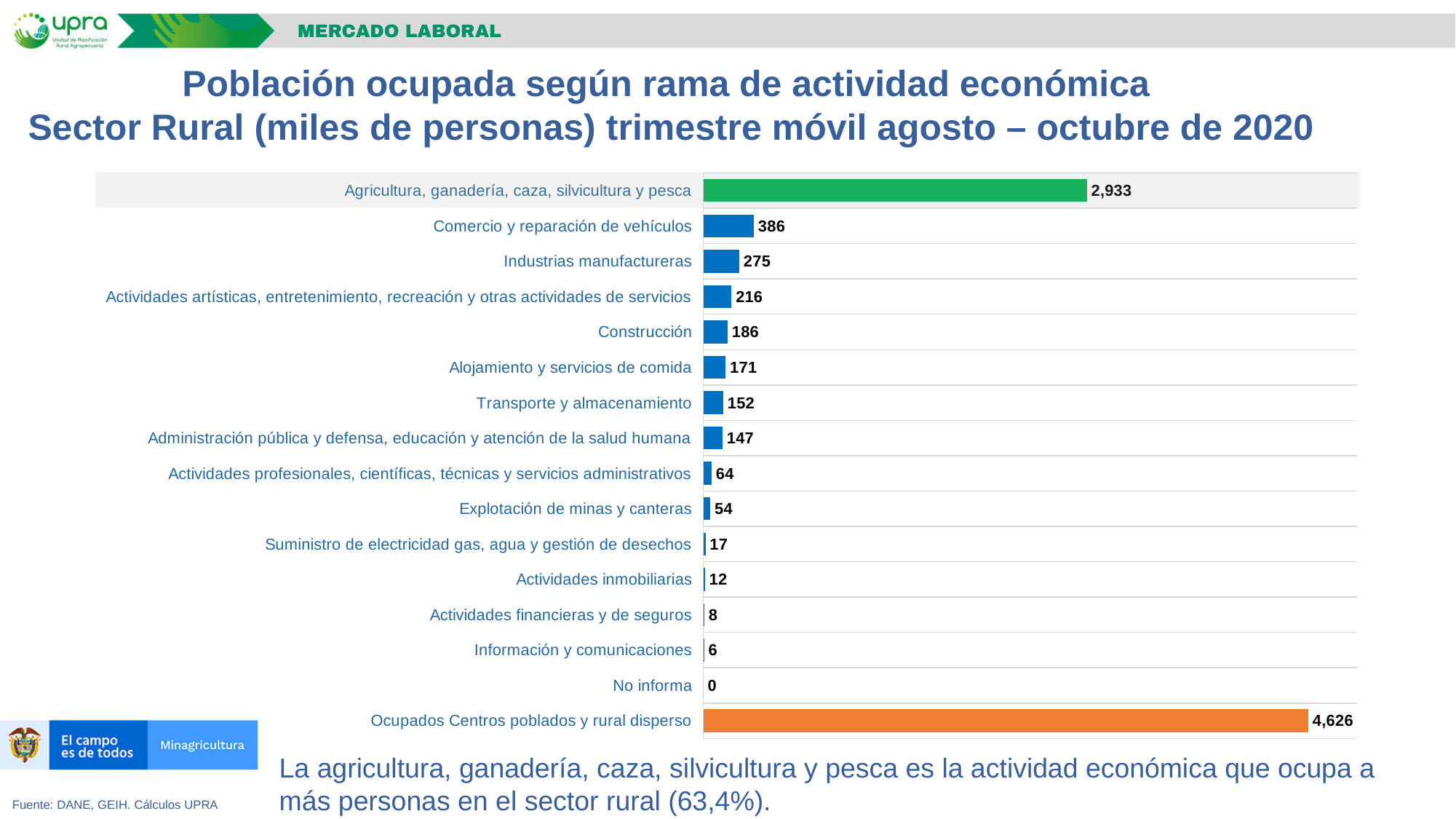

MERCADO LABORAL
Población ocupada según rama de actividad económica
Sector Rural (miles de personas) trimestre móvil agosto – octubre de 2020

### Chart

| Category |  |
|---|---|
| Ocupados Centros poblados y rural disperso | 4626.3895999999995 |
| No informa | 0.0 |
| Información y comunicaciones | 5.586866666666666 |
| Actividades financieras y de seguros | 8.492033333333334 |
| Actividades inmobiliarias | 11.559133333333333 |
| Suministro de electricidad gas, agua y gestión de desechos | 16.567933333333333 |
| Explotación de minas y canteras | 53.8604 |
| Actividades profesionales, científicas, técnicas y servicios administrativos | 64.1184 |
| Administración pública y defensa, educación y atención de la salud humana | 147.31910000000002 |
| Transporte y almacenamiento | 152.06736666666666 |
| Alojamiento y servicios de comida | 170.7941 |
| Construcción | 185.55533333333332 |
| Actividades artísticas, entretenimiento, recreación y otras actividades de servicios | 216.49516666666668 |
| Industrias manufactureras | 275.1529 |
| Comercio y reparación de vehículos | 386.24423333333334 |
| Agricultura, ganadería, caza, silvicultura y pesca | 2932.5766333333327 |
La agricultura, ganadería, caza, silvicultura y pesca es la actividad económica que ocupa a más personas en el sector rural (63,4%).
Fuente: DANE, GEIH. Cálculos UPRA